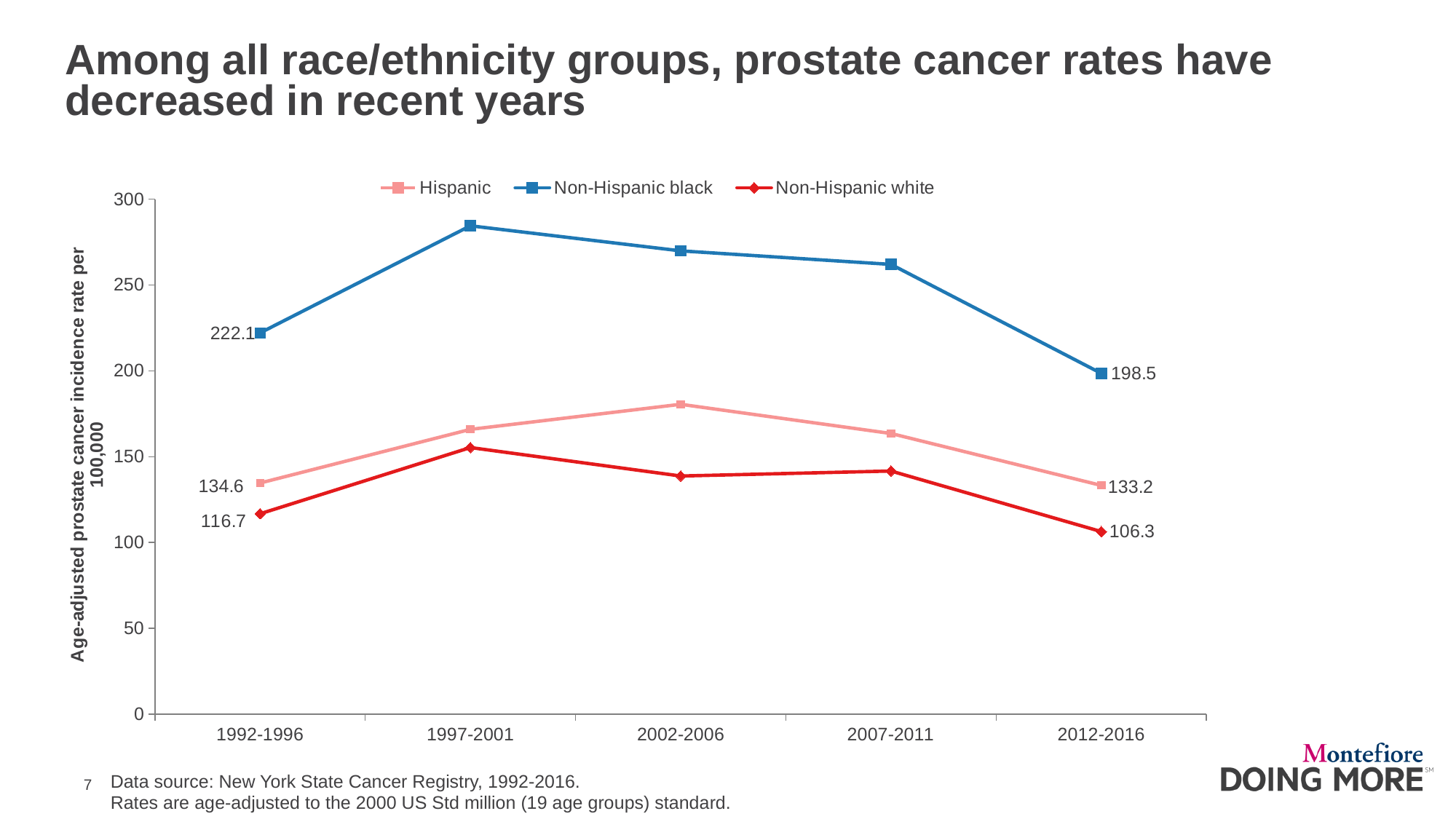

Among all race/ethnicity groups, prostate cancer rates have decreased in recent years

### Chart

| Category | Hispanic | Non-Hispanic black | Non-Hispanic white |
|---|---|---|---|
| 1992-1996 | 134.6 | 222.1 | 116.7 |
| 1997-2001 | 165.9 | 284.5 | 155.3 |
| 2002-2006 | 180.5 | 269.9 | 138.7 |
| 2007-2011 | 163.5 | 262.0 | 141.6 |
| 2012-2016 | 133.2 | 198.5 | 106.3 |
Data source: New York State Cancer Registry, 1992-2016.
Rates are age-adjusted to the 2000 US Std million (19 age groups) standard.